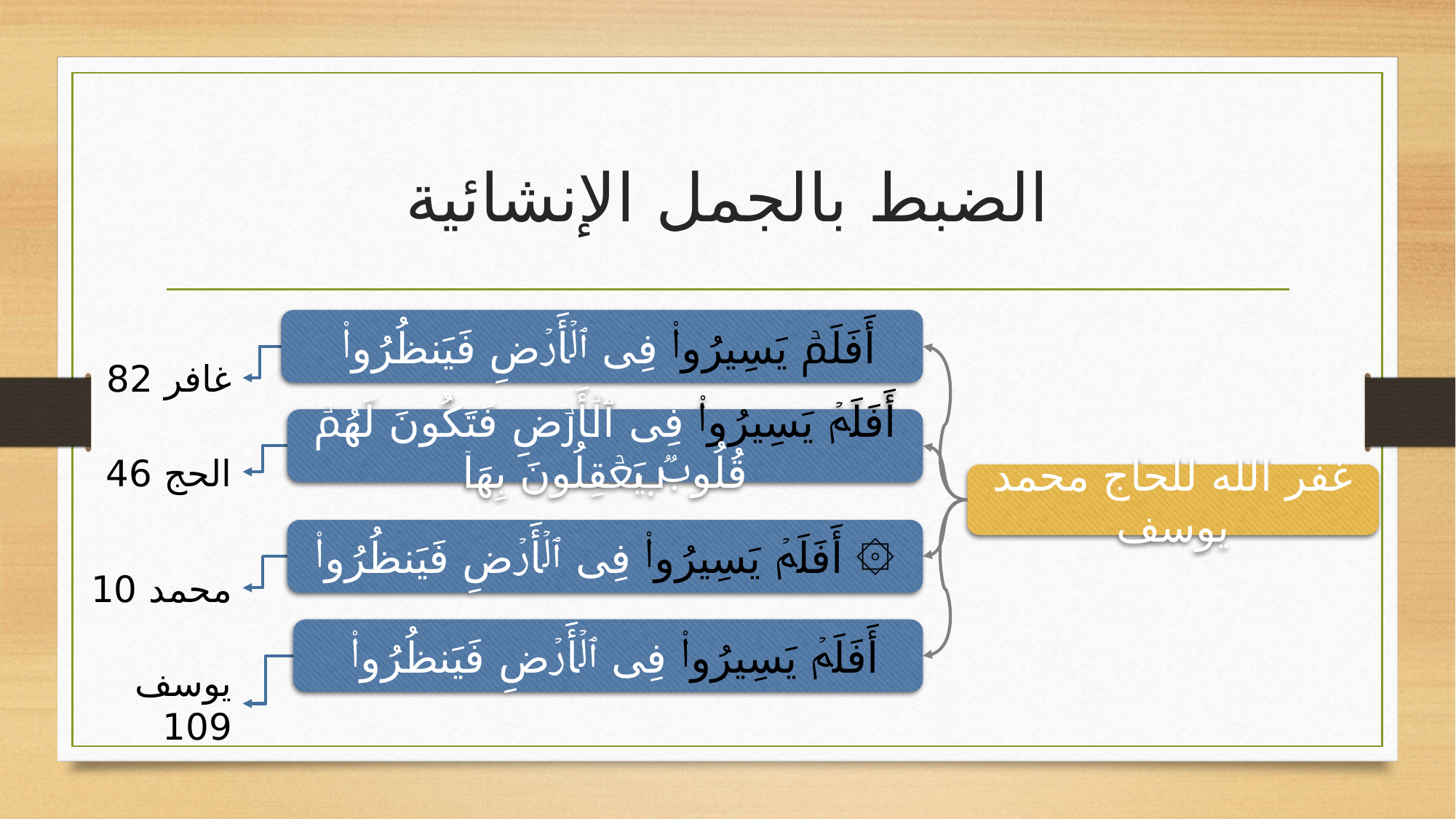

# الضبط بالجمل الإنشائية
أَفَلَمۡ یَسِیرُوا۟ فِی ٱلۡأَرۡضِ فَیَنظُرُوا۟
غافر 82
أَفَلَمۡ یَسِیرُوا۟ فِی ٱلۡأَرۡضِ فَتَكُونَ لَهُمۡ قُلُوبࣱ یَعۡقِلُونَ بِهَاۤ
الحج 46
غفر الله للحاج محمد يوسف
۞ أَفَلَمۡ یَسِیرُوا۟ فِی ٱلۡأَرۡضِ فَیَنظُرُوا۟
محمد 10
أَفَلَمۡ یَسِیرُوا۟ فِی ٱلۡأَرۡضِ فَیَنظُرُوا۟
يوسف 109